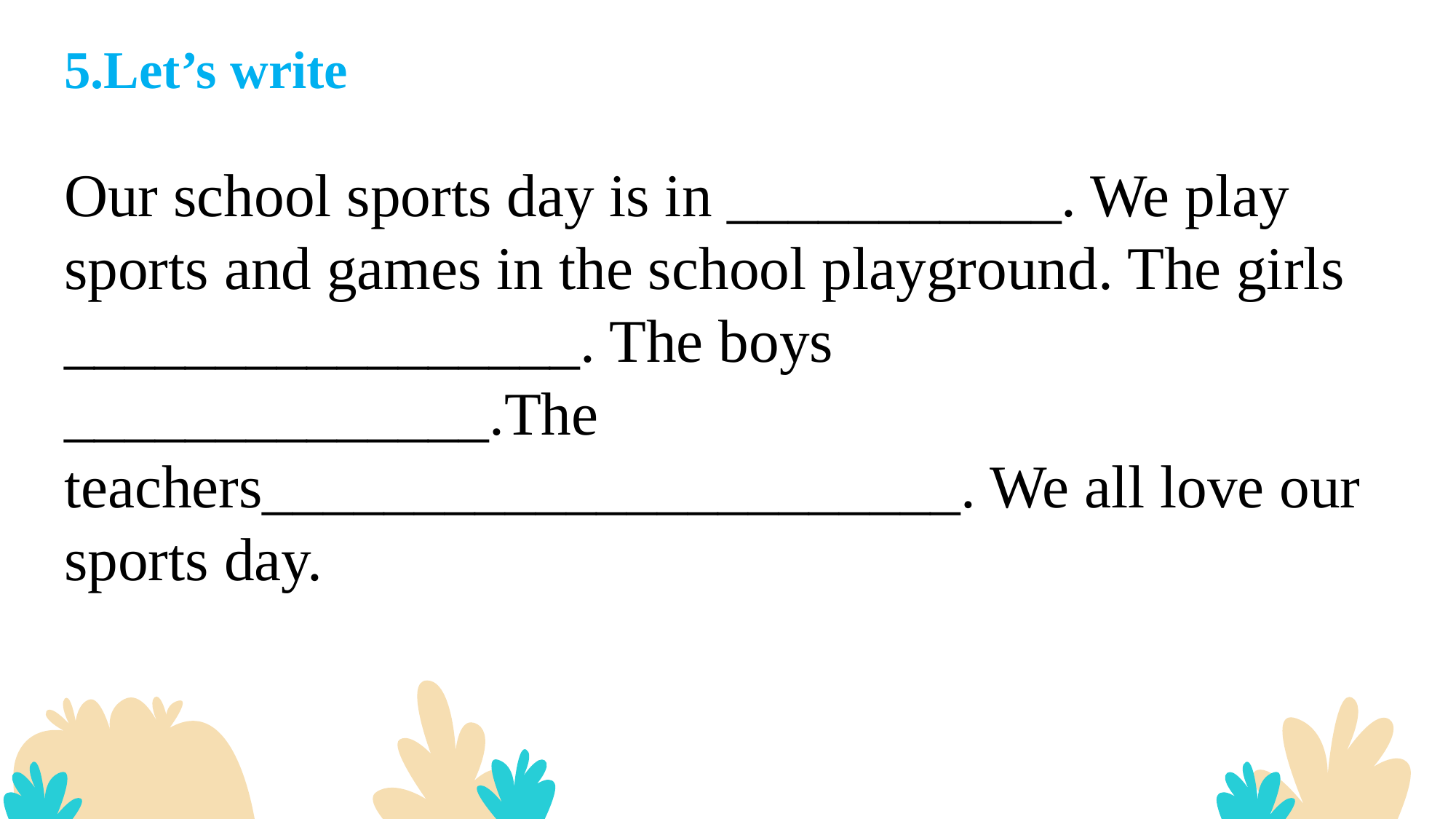

5.Let’s write
Our school sports day is in ___________. We play sports and games in the school playground. The girls _________________. The boys ______________.The teachers_______________________. We all love our sports day.